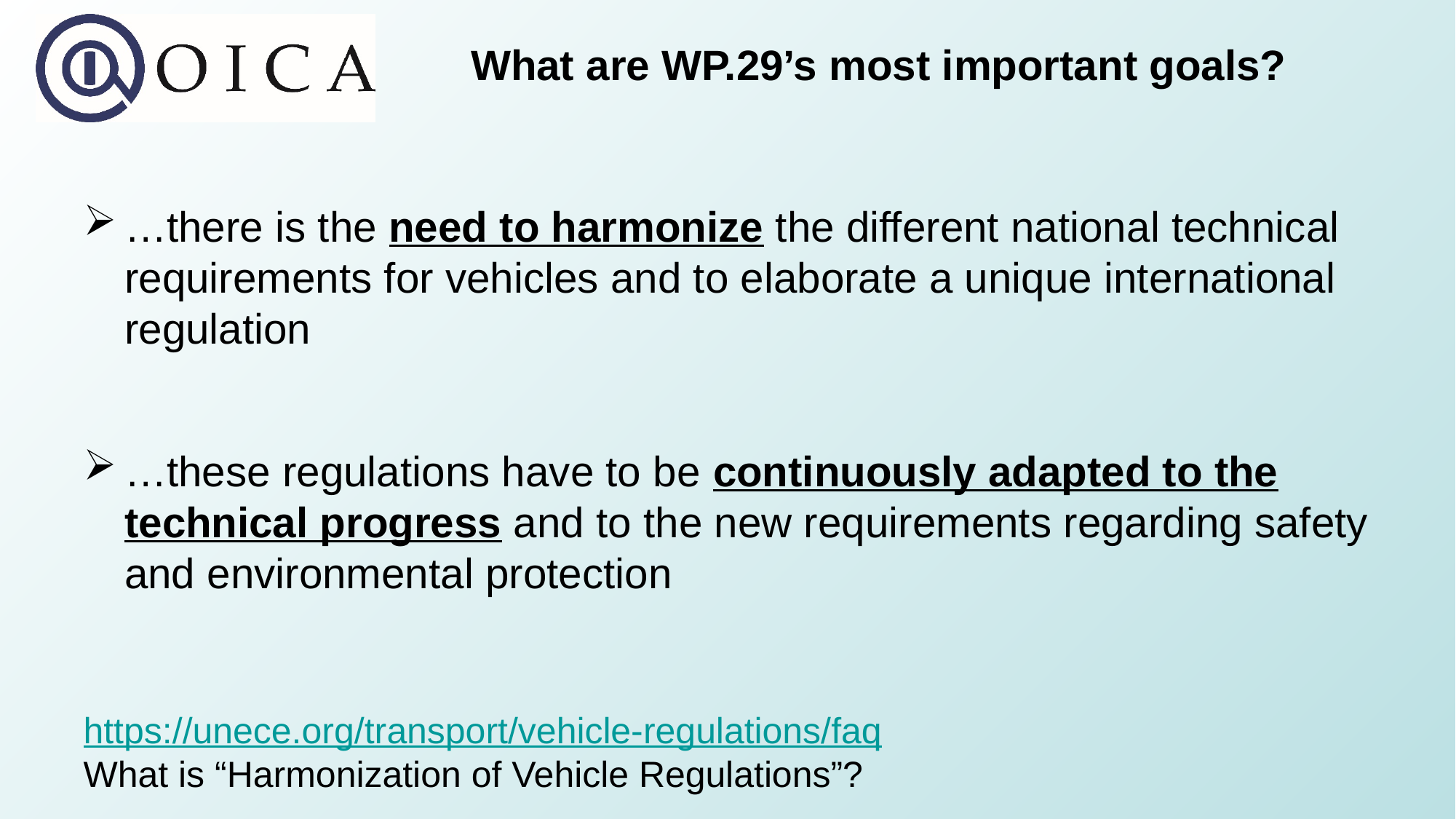

# What are WP.29’s most important goals?
…there is the need to harmonize the different national technical requirements for vehicles and to elaborate a unique international regulation

…these regulations have to be continuously adapted to the technical progress and to the new requirements regarding safety and environmental protection
https://unece.org/transport/vehicle-regulations/faq
What is “Harmonization of Vehicle Regulations”?